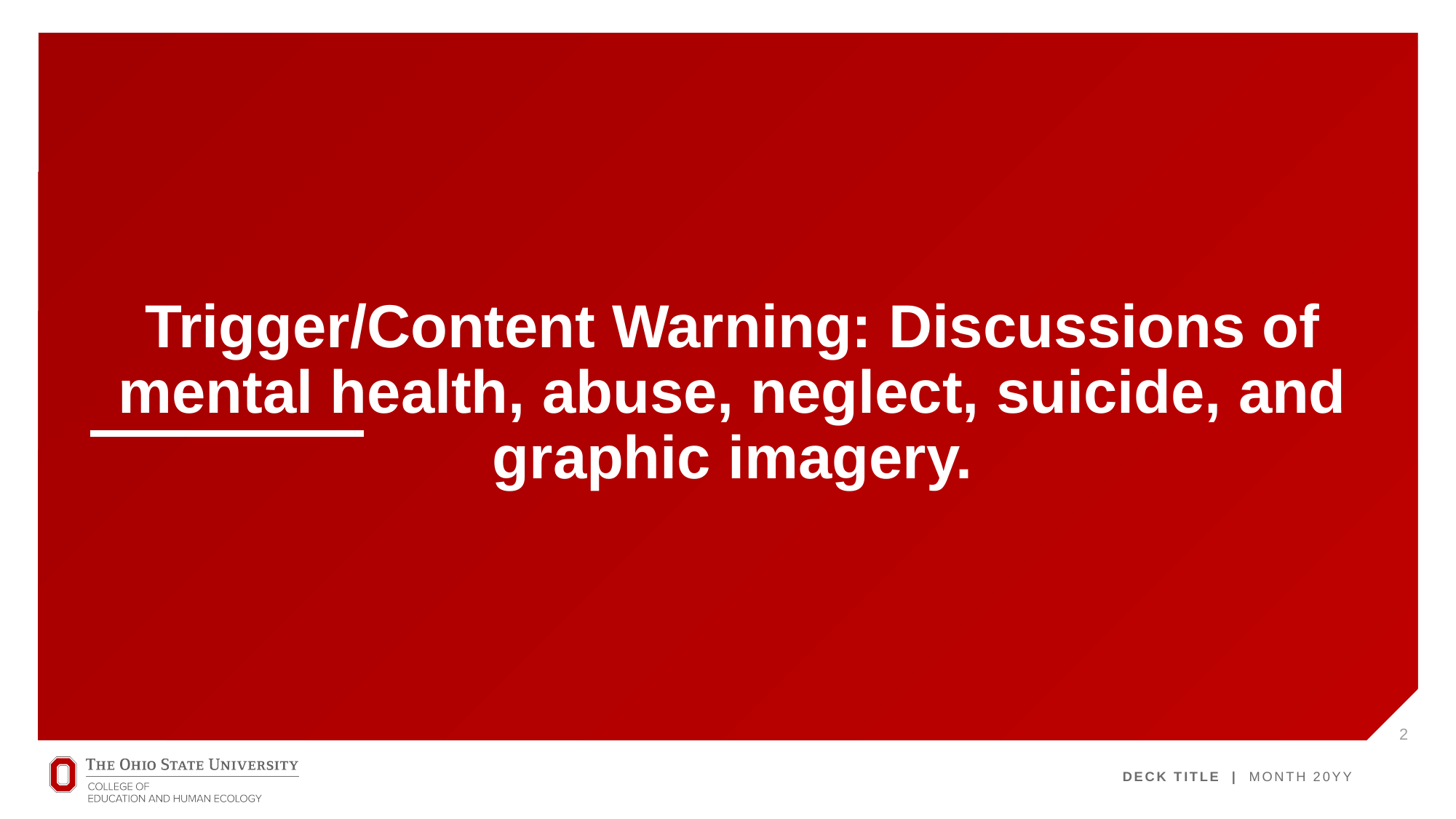

# Trigger/Content Warning: Discussions of mental health, abuse, neglect, suicide, and graphic imagery.
2